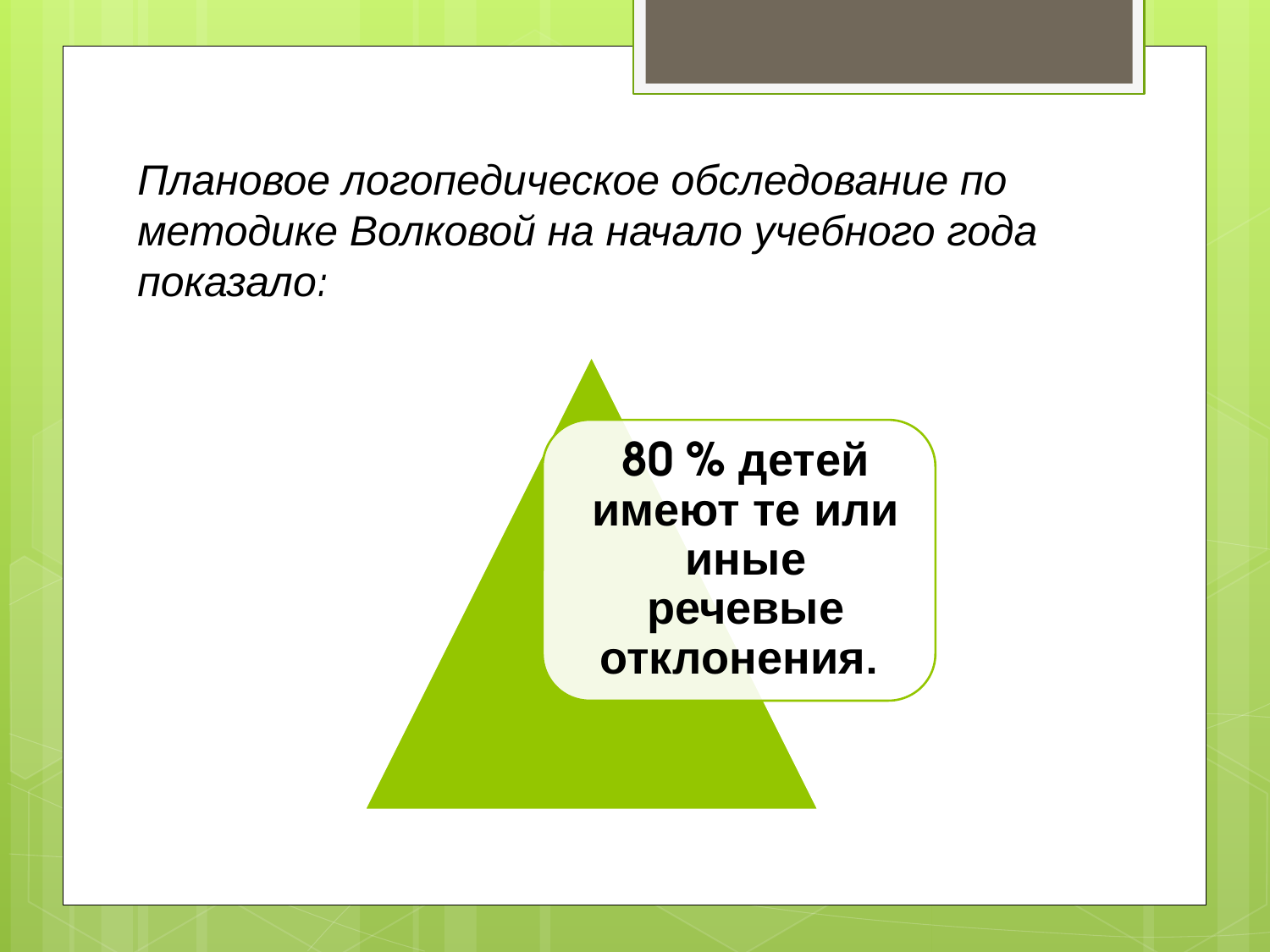

Плановое логопедическое обследование по методике Волковой на начало учебного года показало:
80 % детей имеют те или иные речевые отклонения.